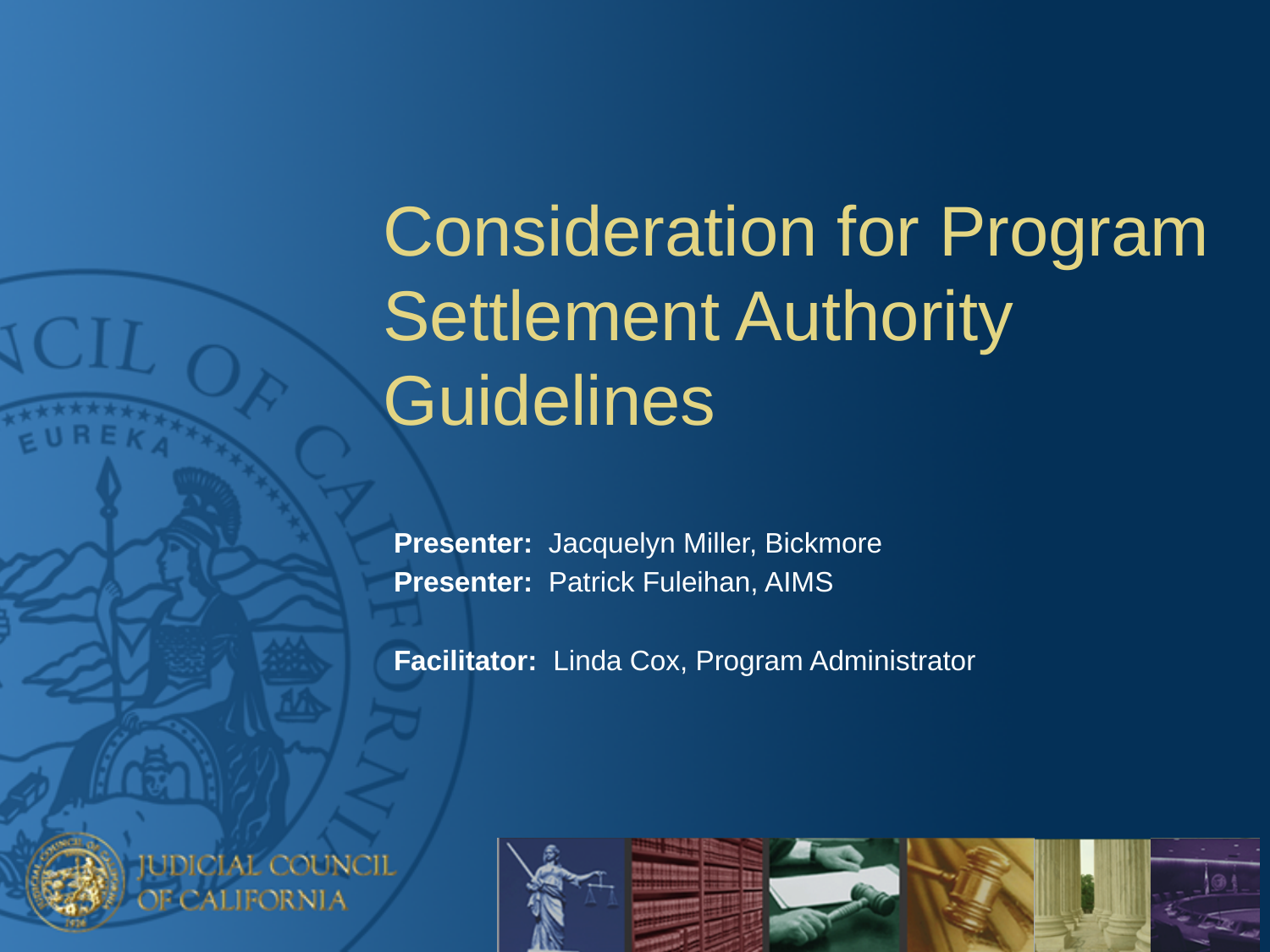

# Consideration for Program Settlement Authority Guidelines
Presenter:  Jacquelyn Miller, Bickmore
Presenter:  Patrick Fuleihan, AIMS

Facilitator:  Linda Cox, Program Administrator